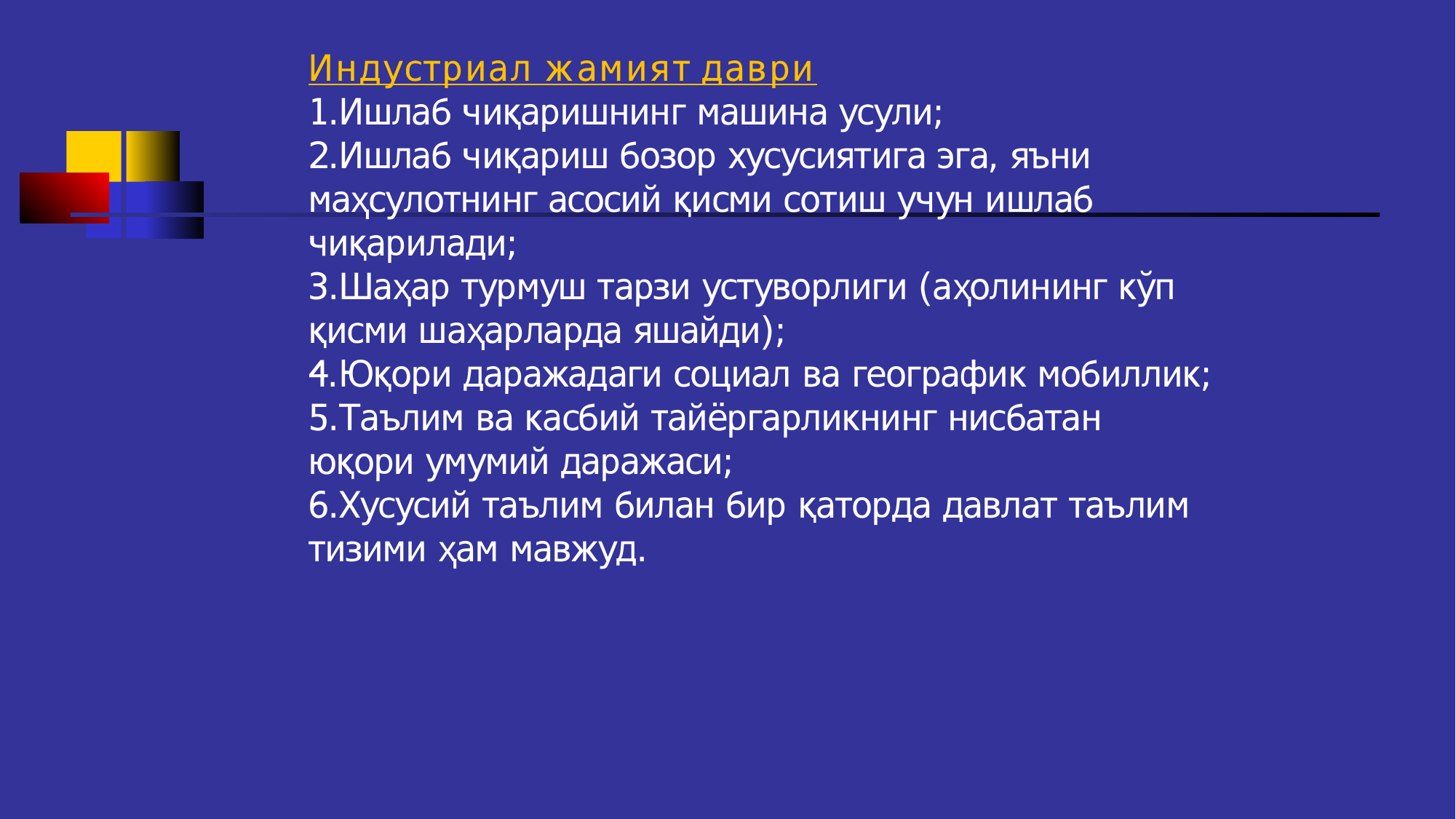

Индустриал жамият даври
1.Ишлаб чиқаришнинг машина усули;
2.Ишлаб чиқариш бозор хусусиятига эга, яъни маҳсулотнинг асосий қисми сотиш учун ишлаб чиқарилади;
3.Шаҳар турмуш тарзи устуворлиги (аҳолининг кўп қисми шаҳарларда яшайди);
4.Юқори даражадаги социал ва географик мобиллик;
5.Таълим ва касбий тайёргарликнинг нисбатан юқори умумий даражаси;
6.Хусусий таълим билан бир қаторда давлат таълим тизими ҳам мавжуд.